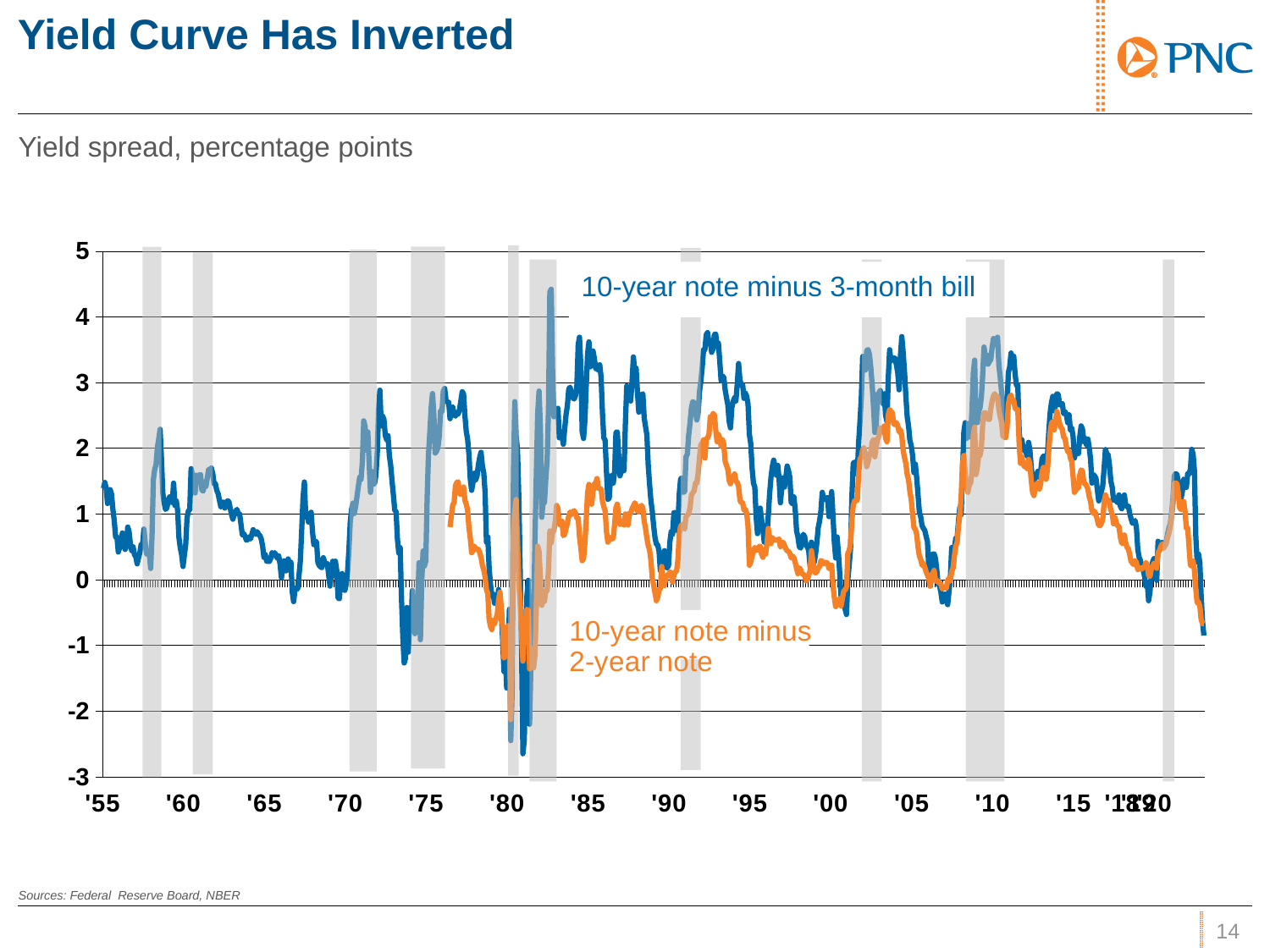

# Yield Curve Has Inverted
Yield spread, percentage points

### Chart

| Category |  |  |
|---|---|---|
| '55 | 1.39 | None |
|  | 1.48 | None |
|  | 1.4 | None |
|  | 1.16 | None |
|  | 1.31 | None |
|  | 1.37 | None |
|  | 1.3 | None |
|  | 1.07 | None |
|  | 0.9 | None |
|  | 0.65 | None |
|  | 0.65 | None |
|  | 0.42 | None |
|  | 0.49 | None |
|  | 0.52 | None |
|  | 0.71 | None |
|  | 0.58 | None |
|  | 0.46 | None |
|  | 0.51 | None |
|  | 0.8 | None |
|  | 0.73 | None |
|  | 0.54 | None |
|  | 0.44 | None |
|  | 0.5 | None |
|  | 0.38 | None |
|  | 0.35 | None |
|  | 0.24 | None |
|  | 0.33 | None |
|  | 0.41 | None |
|  | 0.54 | None |
|  | 0.51 | None |
|  | 0.77 | None |
|  | 0.56 | None |
|  | 0.39 | None |
|  | 0.39 | None |
|  | 0.41 | None |
|  | 0.17 | None |
|  | 0.65 | None |
|  | 1.52 | None |
|  | 1.68 | None |
|  | 1.75 | None |
|  | 2.01 | None |
|  | 2.14 | None |
|  | 2.29 | None |
|  | 1.85 | None |
|  | 1.32 | None |
|  | 1.17 | None |
|  | 1.07 | None |
|  | 1.09 | None |
|  | 1.2 | None |
|  | 1.26 | None |
|  | 1.19 | None |
|  | 1.17 | None |
|  | 1.47 | None |
|  | 1.13 | None |
|  | 1.2 | None |
|  | 1.05 | None |
|  | 0.64 | None |
|  | 0.48 | None |
|  | 0.38 | None |
|  | 0.2 | None |
| '60 | 0.37 | None |
|  | 0.53 | None |
|  | 0.94 | None |
|  | 1.05 | None |
|  | 1.06 | None |
|  | 1.69 | None |
|  | 1.6 | None |
|  | 1.5 | None |
|  | 1.32 | None |
|  | 1.59 | None |
|  | 1.56 | None |
|  | 1.59 | None |
|  | 1.6 | None |
|  | 1.36 | None |
|  | 1.35 | None |
|  | 1.49 | None |
|  | 1.42 | None |
|  | 1.55 | None |
|  | 1.68 | None |
|  | 1.65 | None |
|  | 1.7 | None |
|  | 1.62 | None |
|  | 1.46 | None |
|  | 1.46 | None |
|  | 1.36 | None |
|  | 1.31 | None |
|  | 1.21 | None |
|  | 1.11 | None |
|  | 1.18 | None |
|  | 1.18 | None |
|  | 1.09 | None |
|  | 1.16 | None |
|  | 1.2 | None |
|  | 1.19 | None |
|  | 1.09 | None |
|  | 0.99 | None |
|  | 0.92 | None |
|  | 1.0 | None |
|  | 1.04 | None |
|  | 1.07 | None |
|  | 1.0 | None |
|  | 1.0 | None |
|  | 0.839999999999999 | None |
|  | 0.68 | None |
|  | 0.7 | None |
|  | 0.66 | None |
|  | 0.6 | None |
|  | 0.61 | None |
|  | 0.65 | None |
|  | 0.620000000000001 | None |
|  | 0.68 | None |
|  | 0.76 | None |
|  | 0.72 | None |
|  | 0.69 | None |
|  | 0.73 | None |
|  | 0.69 | None |
|  | 0.67 | None |
|  | 0.620000000000001 | None |
|  | 0.51 | None |
|  | 0.34 | None |
| '65 | 0.3825 | None |
|  | 0.280555555555555 | None |
|  | 0.280869565217391 | None |
|  | 0.277142857142857 | None |
|  | 0.3215 | None |
|  | 0.408636363636364 | None |
|  | 0.36952380952381 | None |
|  | 0.409545454545454 | None |
|  | 0.366666666666667 | None |
|  | 0.3235 | None |
|  | 0.361052631578947 | None |
|  | 0.232727272727273 | None |
|  | 0.0257142857142858 | None |
|  | 0.180526315789474 | None |
|  | 0.28695652173913 | None |
|  | 0.132 | None |
|  | 0.141428571428571 | None |
|  | 0.315 | None |
|  | 0.2205 | None |
|  | 0.264347826086957 | None |
|  | -0.185238095238095 | None |
|  | -0.335 | None |
|  | -0.164210526315789 | None |
|  | -0.121904761904762 | None |
|  | -0.140952380952381 | None |
|  | 0.0655555555555556 | None |
|  | 0.282727272727273 | None |
|  | 0.756 | None |
|  | 1.24454545454545 | None |
|  | 1.48681818181818 | None |
|  | 0.9535 | None |
|  | 1.01 | None |
|  | 0.8775 | None |
|  | 0.923333333333333 | None |
|  | 1.0265 | None |
|  | 0.73 | None |
|  | 0.532727272727273 | None |
|  | 0.584736842105263 | None |
|  | 0.574285714285714 | None |
|  | 0.2615 | None |
|  | 0.213636363636364 | None |
|  | 0.1945 | None |
|  | 0.182272727272727 | None |
|  | 0.333636363636364 | None |
|  | 0.266 | None |
|  | 0.231304347826087 | None |
|  | 0.244444444444445 | None |
|  | 0.0757142857142856 | None |
|  | -0.0981818181818182 | None |
|  | 0.0678947368421052 | None |
|  | 0.2795 | None |
|  | 0.0595238095238095 | None |
|  | 0.280952380952381 | None |
|  | 0.135238095238095 | None |
|  | -0.280952380952381 | None |
|  | -0.29047619047619 | None |
|  | 0.0695238095238096 | None |
|  | 0.0968181818181817 | None |
|  | -0.0970588235294118 | None |
|  | -0.163181818181818 | None |
| '70 | -0.0733333333333333 | None |
|  | 0.110555555555556 | None |
|  | 0.446666666666667 | None |
|  | 0.878181818181818 | None |
|  | 1.06809523809524 | None |
|  | 1.16545454545455 | None |
|  | 1.00727272727273 | None |
|  | 1.11619047619048 | None |
|  | 1.2647619047619 | None |
|  | 1.42 | None |
|  | 1.55888888888889 | None |
|  | 1.52590909090909 | None |
|  | 1.8035 | None |
|  | 2.41722222222222 | None |
|  | 2.32608695652174 | None |
|  | 1.97238095238095 | None |
|  | 2.2495 | None |
|  | 1.76863636363636 | None |
|  | 1.32904761904762 | None |
|  | 1.64727272727273 | None |
|  | 1.44857142857143 | None |
|  | 1.46526315789474 | None |
|  | 1.5925 | None |
|  | 1.91681818181818 | None |
|  | 2.56333333333333 | None |
|  | 2.884 | None |
|  | 2.33909090909091 | None |
|  | 2.489 | None |
|  | 2.43863636363636 | None |
|  | 2.19318181818182 | None |
|  | 2.13 | None |
|  | 2.19217391304348 | None |
|  | 1.889 | None |
|  | 1.7405 | None |
|  | 1.501 | None |
|  | 1.2885 | None |
|  | 1.05681818181818 | None |
|  | 1.03611111111111 | None |
|  | 0.615454545454545 | None |
|  | 0.4055 | None |
|  | 0.489090909090909 | None |
|  | -0.285238095238095 | None |
|  | -0.878571428571428 | None |
|  | -1.26869565217391 | None |
|  | -1.19473684210526 | None |
|  | -0.423333333333333 | None |
|  | -1.104 | None |
|  | -0.709473684210526 | None |
|  | -0.781363636363636 | None |
|  | -0.166111111111111 | None |
|  | -0.752380952380952 | None |
|  | -0.822380952380953 | None |
|  | -0.65 | None |
|  | -0.3665 | None |
|  | 0.258181818181818 | None |
|  | -0.914090909090909 | None |
|  | -0.0245000000000001 | None |
|  | 0.435909090909091 | None |
|  | 0.206666666666667 | None |
|  | 0.282380952380952 | None |
| '75 | 1.245 | None |
|  | 1.89222222222222 | None |
|  | 2.235 | None |
|  | 2.61590909090909 | None |
|  | 2.83238095238095 | None |
|  | 2.51857142857143 | None |
|  | 1.92772727272727 | None |
|  | 1.95571428571429 | None |
|  | 2.00761904761905 | None |
|  | 2.18090909090909 | None |
|  | 2.57705882352941 | None |
|  | 2.55363636363636 | None |
|  | 2.87 | None |
|  | 2.91 | None |
|  | 2.73 | None |
|  | 2.7 | None |
|  | 2.7 | None |
|  | 2.45 | 0.800000000000001 |
|  | 2.6 | 0.98 |
|  | 2.63 | 1.14 |
|  | 2.51 | 1.17 |
|  | 2.49 | 1.43 |
|  | 2.54 | 1.48 |
|  | 2.52 | 1.49 |
|  | 2.59 | 1.31 |
|  | 2.72 | 1.3 |
|  | 2.86 | 1.37 |
|  | 2.83 | 1.41 |
|  | 2.5 | 1.21 |
|  | 2.26 | 1.15 |
|  | 2.14 | 1.06 |
|  | 1.91 | 0.79 |
|  | 1.53 | 0.63 |
|  | 1.36 | 0.409999999999999 |
|  | 1.48 | 0.44 |
|  | 1.62 | 0.510000000000001 |
|  | 1.52 | 0.47 |
|  | 1.58 | 0.459999999999999 |
|  | 1.75 | 0.459999999999999 |
|  | 1.86 | 0.41 |
|  | 1.94 | 0.34 |
|  | 1.73 | 0.220000000000001 |
|  | 1.63 | 0.15 |
|  | 1.33 | 0.0400000000000009 |
|  | 0.57 | -0.15 |
|  | 0.65 | -0.209999999999999 |
|  | 0.17 | -0.609999999999999 |
|  | -0.0700000000000003 | -0.710000000000001 |
|  | -0.25 | -0.76 |
|  | -0.220000000000001 | -0.620000000000001 |
|  | -0.360000000000001 | -0.67 |
|  | -0.280000000000001 | -0.6 |
|  | -0.359999999999999 | -0.529999999999999 |
|  | -0.15 | -0.310000000000001 |
|  | -0.290000000000001 | -0.190000000000001 |
|  | -0.49 | -0.430000000000001 |
|  | -0.93 | -0.73 |
|  | -1.4 | -1.19 |
|  | -1.14 | -1.16 |
|  | -1.65 | -1.0 |
| '80 | -1.2 | -0.699999999999999 |
|  | -0.449999999999999 | -1.01 |
|  | -2.45 | -2.13 |
|  | -1.73 | -1.03 |
|  | 1.6 | 0.73 |
|  | 2.71 | 1.05 |
|  | 2.19 | 1.22 |
|  | 1.97 | 0.57 |
|  | 1.24 | -0.0600000000000005 |
|  | 0.130000000000001 | -0.34 |
|  | -1.05 | -0.83 |
|  | -2.65 | -1.24 |
|  | -2.45 | -0.69 |
|  | -1.6 | -0.73 |
|  | -0.24 | -0.450000000000001 |
|  | -0.00999999999999979 | -0.470000000000001 |
|  | -2.2 | -1.36 |
|  | -1.26 | -1.04 |
|  | -0.67 | -1.07 |
|  | -0.57 | -1.34 |
|  | 0.620000000000001 | -1.14 |
|  | 1.61 | -0.389999999999999 |
|  | 2.53 | 0.51 |
|  | 2.87 | 0.430000000000001 |
|  | 2.31 | 0.0199999999999996 |
|  | 0.949999999999999 | -0.390000000000001 |
|  | 1.18 | -0.33 |
|  | 1.17 | -0.33 |
|  | 1.53 | -0.16 |
|  | 1.83 | -0.17 |
|  | 2.6 | 0.149999999999999 |
|  | 4.38 | 0.74 |
|  | 4.42 | 0.560000000000001 |
|  | 3.2 | 0.720000000000001 |
|  | 2.48 | 0.75 |
|  | 2.6 | 0.879999999999999 |
|  | 2.6 | 1.13 |
|  | 2.61 | 1.08 |
|  | 2.16 | 0.85 |
|  | 2.19 | 0.83 |
|  | 2.19 | 0.890000000000001 |
|  | 2.06 | 0.67 |
|  | 2.3 | 0.690000000000001 |
|  | 2.51 | 0.779999999999999 |
|  | 2.65 | 0.860000000000001 |
|  | 2.9 | 0.969999999999999 |
|  | 2.93 | 1.03 |
|  | 2.83 | 0.99 |
|  | 2.77 | 1.03 |
|  | 2.75 | 1.05 |
|  | 2.8 | 1.01 |
|  | 2.94 | 0.940000000000001 |
|  | 3.58 | 0.94 |
|  | 3.69 | 0.65 |
|  | 3.24 | 0.479999999999999 |
|  | 2.25 | 0.290000000000001 |
|  | 2.15 | 0.32 |
|  | 2.42 | 0.560000000000001 |
|  | 2.96 | 0.92 |
|  | 3.44 | 1.32 |
| '85 | 3.62 | 1.45 |
|  | 3.24 | 1.34 |
|  | 3.34 | 1.15 |
|  | 3.48 | 1.34 |
|  | 3.37 | 1.46 |
|  | 3.21 | 1.47 |
|  | 3.23 | 1.54 |
|  | 3.19 | 1.39 |
|  | 3.27 | 1.39 |
|  | 3.08 | 1.38 |
|  | 2.54 | 1.2 |
|  | 2.16 | 1.11 |
|  | 2.12 | 1.05 |
|  | 1.64 | 0.73 |
|  | 1.22 | 0.57 |
|  | 1.24 | 0.6 |
|  | 1.56 | 0.64 |
|  | 1.59 | 0.62 |
|  | 1.47 | 0.63 |
|  | 1.64 | 0.84 |
|  | 2.24 | 1.1 |
|  | 2.25 | 1.15 |
|  | 1.9 | 0.97 |
|  | 1.58 | 0.840000000000001 |
|  | 1.65 | 0.85 |
|  | 1.66 | 0.85 |
|  | 1.66 | 0.83 |
|  | 2.38 | 1.0 |
|  | 2.95 | 0.85 |
|  | 2.73 | 0.83 |
|  | 2.76 | 1.01 |
|  | 2.72 | 1.01 |
|  | 3.02 | 1.08 |
|  | 3.39 | 1.12 |
|  | 3.17 | 1.17 |
|  | 3.22 | 1.13 |
|  | 2.86 | 1.04 |
|  | 2.55 | 1.03 |
|  | 2.67 | 1.1 |
|  | 2.81 | 1.13 |
|  | 2.83 | 1.09 |
|  | 2.46 | 0.890000000000001 |
|  | 2.33 | 0.780000000000001 |
|  | 2.2 | 0.629999999999999 |
|  | 1.74 | 0.52 |
|  | 1.45 | 0.450000000000001 |
|  | 1.2 | 0.290000000000001 |
|  | 1.04 | 0.0199999999999996 |
|  | 0.82 | -0.0899999999999999 |
|  | 0.640000000000001 | -0.199999999999999 |
|  | 0.539999999999999 | -0.32 |
|  | 0.529999999999999 | -0.27 |
|  | 0.43 | -0.16 |
|  | 0.129999999999999 | -0.130000000000001 |
|  | 0.14 | 0.199999999999999 |
|  | 0.209999999999999 | -0.0300000000000011 |
|  | 0.44 | -0.0899999999999999 |
|  | 0.37 | 0.0299999999999994 |
|  | 0.18 | 0.0700000000000003 |
|  | 0.21 | 0.0599999999999996 |
| '90 | 0.570000000000001 | 0.120000000000001 |
|  | 0.73 | 0.100000000000001 |
|  | 0.69 | -0.0400000000000009 |
|  | 1.02 | 0.0699999999999985 |
|  | 1.02 | 0.119999999999999 |
|  | 0.75 | 0.130000000000001 |
|  | 0.850000000000001 | 0.310000000000001 |
|  | 1.3 | 0.69 |
|  | 1.53 | 0.810000000000001 |
|  | 1.55 | 0.840000000000001 |
|  | 1.33 | 0.790000000000001 |
|  | 1.34 | 0.77 |
|  | 1.87 | 0.96 |
|  | 1.91 | 0.98 |
|  | 2.2 | 1.01 |
|  | 2.39 | 1.09 |
|  | 2.61 | 1.29 |
|  | 2.71 | 1.32 |
|  | 2.69 | 1.35 |
|  | 2.57 | 1.47 |
|  | 2.43 | 1.47 |
|  | 2.54 | 1.62 |
|  | 2.86 | 1.86 |
|  | 3.02 | 2.06 |
|  | 3.23 | 2.07 |
|  | 3.5 | 2.13 |
|  | 3.5 | 1.85 |
|  | 3.73 | 2.14 |
|  | 3.76 | 2.16 |
|  | 3.6 | 2.21 |
|  | 3.63 | 2.48 |
|  | 3.46 | 2.4 |
|  | 3.51 | 2.53 |
|  | 3.73 | 2.51 |
|  | 3.74 | 2.29 |
|  | 3.55 | 2.1 |
|  | 3.6 | 2.21 |
|  | 3.33 | 2.16 |
|  | 3.03 | 2.03 |
|  | 3.1 | 2.13 |
|  | 3.08 | 2.06 |
|  | 2.89 | 1.8 |
|  | 2.77 | 1.74 |
|  | 2.66 | 1.68 |
|  | 2.41 | 1.51 |
|  | 2.31 | 1.46 |
|  | 2.62 | 1.56 |
|  | 2.71 | 1.56 |
|  | 2.77 | 1.61 |
|  | 2.72 | 1.5 |
|  | 2.98 | 1.48 |
|  | 3.29 | 1.42 |
|  | 3.04 | 1.21 |
|  | 2.96 | 1.17 |
|  | 2.97 | 1.17 |
|  | 2.76 | 1.06 |
|  | 2.84 | 1.07 |
|  | 2.79 | 1.01 |
|  | 2.67 | 0.81 |
|  | 2.21 | 0.22 |
| '95 | 2.07 | 0.27 |
|  | 1.7 | 0.359999999999999 |
|  | 1.47 | 0.42 |
|  | 1.41 | 0.489999999999999 |
|  | 0.96 | 0.46 |
|  | 0.7 | 0.45 |
|  | 0.86 | 0.5 |
|  | 1.09 | 0.51 |
|  | 0.92 | 0.390000000000001 |
|  | 0.76 | 0.34 |
|  | 0.569999999999999 | 0.449999999999999 |
|  | 0.57 | 0.39 |
|  | 0.65 | 0.54 |
|  | 0.98 | 0.779999999999999 |
|  | 1.31 | 0.609999999999999 |
|  | 1.56 | 0.55 |
|  | 1.72 | 0.640000000000001 |
|  | 1.82 | 0.61 |
|  | 1.72 | 0.600000000000001 |
|  | 1.59 | 0.609999999999999 |
|  | 1.74 | 0.6 |
|  | 1.54 | 0.62 |
|  | 1.17 | 0.5 |
|  | 1.39 | 0.52 |
|  | 1.55 | 0.57 |
|  | 1.41 | 0.52 |
|  | 1.55 | 0.470000000000001 |
|  | 1.73 | 0.44 |
|  | 1.66 | 0.43 |
|  | 1.56 | 0.4 |
|  | 1.17 | 0.33 |
|  | 1.16 | 0.359999999999999 |
|  | 1.26 | 0.33 |
|  | 1.06 | 0.260000000000001 |
|  | 0.74 | 0.17 |
|  | 0.649999999999999 | 0.0899999999999999 |
|  | 0.5 | 0.18 |
|  | 0.48 | 0.15 |
|  | 0.62 | 0.0900000000000007 |
|  | 0.69 | 0.0800000000000001 |
|  | 0.65 | 0.0600000000000005 |
|  | 0.52 | -0.0199999999999996 |
|  | 0.5 | 0.0 |
|  | 0.44 | 0.0700000000000003 |
|  | 0.199999999999999 | 0.14 |
|  | 0.57 | 0.44 |
|  | 0.42 | 0.29 |
|  | 0.260000000000001 | 0.140000000000001 |
|  | 0.38 | 0.0999999999999996 |
|  | 0.56 | 0.12 |
|  | 0.79 | 0.180000000000001 |
|  | 0.89 | 0.199999999999999 |
|  | 1.04 | 0.29 |
|  | 1.33 | 0.28 |
|  | 1.24 | 0.24 |
|  | 1.22 | 0.260000000000001 |
|  | 1.24 | 0.26 |
|  | 1.25 | 0.25 |
|  | 0.96 | 0.17 |
|  | 1.08 | 0.180000000000001 |
| '00 | 1.34 | 0.22 |
|  | 0.97 | -0.0900000000000007 |
|  | 0.569999999999999 | -0.27 |
|  | 0.33 | -0.41 |
|  | 0.65 | -0.369999999999999 |
|  | 0.409999999999999 | -0.380000000000001 |
|  | 0.0899999999999999 | -0.29 |
|  | -0.26 | -0.4 |
|  | -0.2 | -0.28 |
|  | -0.37 | -0.17 |
|  | -0.45 | -0.16 |
|  | -0.529999999999999 | -0.109999999999999 |
|  | 0.00999999999999979 | 0.4 |
|  | 0.22 | 0.44 |
|  | 0.47 | 0.55 |
|  | 1.27 | 0.909999999999999 |
|  | 1.77 | 1.13 |
|  | 1.79 | 1.2 |
|  | 1.73 | 1.2 |
|  | 1.61 | 1.21 |
|  | 2.09 | 1.61 |
|  | 2.41 | 1.84 |
|  | 2.78 | 1.87 |
|  | 3.4 | 1.98 |
|  | 3.39 | 2.01 |
|  | 3.19 | 1.89 |
|  | 3.49 | 1.72 |
|  | 3.5 | 1.79 |
|  | 3.43 | 1.9 |
|  | 3.23 | 1.94 |
|  | 2.97 | 2.09 |
|  | 2.64 | 2.13 |
|  | 2.24 | 1.87 |
|  | 2.36 | 2.03 |
|  | 2.82 | 2.13 |
|  | 2.84 | 2.19 |
|  | 2.88 | 2.31 |
|  | 2.73 | 2.27 |
|  | 2.68 | 2.24 |
|  | 2.83 | 2.34 |
|  | 2.5 | 2.15 |
|  | 2.41 | 2.1 |
|  | 3.08 | 2.51 |
|  | 3.5 | 2.59 |
|  | 3.33 | 2.56 |
|  | 3.37 | 2.54 |
|  | 3.37 | 2.37 |
|  | 3.37 | 2.36 |
|  | 3.27 | 2.39 |
|  | 3.15 | 2.34 |
|  | 2.89 | 2.25 |
|  | 3.41 | 2.28 |
|  | 3.7 | 2.19 |
|  | 3.46 | 1.97 |
|  | 3.17 | 1.86 |
|  | 2.8 | 1.77 |
|  | 2.48 | 1.6 |
|  | 2.34 | 1.52 |
|  | 2.12 | 1.34 |
|  | 2.04 | 1.22 |
| '05 | 1.89 | 1.0 |
|  | 1.63 | 0.79 |
|  | 1.76 | 0.77 |
|  | 1.56 | 0.69 |
|  | 1.3 | 0.5 |
|  | 1.03 | 0.36 |
|  | 0.96 | 0.31 |
|  | 0.82 | 0.22 |
|  | 0.78 | 0.25 |
|  | 0.75 | 0.19 |
|  | 0.66 | 0.12 |
|  | 0.58 | 0.0699999999999994 |
|  | 0.18 | 0.0199999999999996 |
|  | 0.140000000000001 | -0.0999999999999996 |
|  | 0.21 | -0.0100000000000007 |
|  | 0.390000000000001 | 0.100000000000001 |
|  | 0.390000000000001 | 0.140000000000001 |
|  | 0.32 | -0.00999999999999979 |
|  | 0.14 | -0.0300000000000002 |
|  | -0.0800000000000001 | -0.0200000000000005 |
|  | -0.0899999999999999 | -0.0499999999999998 |
|  | -0.19 | -0.0699999999999994 |
|  | -0.340000000000001 | -0.140000000000001 |
|  | -0.29 | -0.11 |
|  | -0.220000000000001 | -0.12 |
|  | -0.310000000000001 | -0.13 |
|  | -0.380000000000001 | -0.0100000000000007 |
|  | -0.18 | 0.0200000000000005 |
|  | 0.0199999999999996 | -0.0199999999999996 |
|  | 0.489999999999999 | 0.119999999999999 |
|  | 0.18 | 0.18 |
|  | 0.47 | 0.36 |
|  | 0.629999999999999 | 0.51 |
|  | 0.63 | 0.56 |
|  | 0.88 | 0.810000000000001 |
|  | 1.1 | 0.98 |
|  | 0.99 | 1.26 |
|  | 1.62 | 1.77 |
|  | 2.25 | 1.89 |
|  | 2.39 | 1.63 |
|  | 2.15 | 1.43 |
|  | 2.24 | 1.33 |
|  | 2.38 | 1.44 |
|  | 2.17 | 1.47 |
|  | 2.56 | 1.61 |
|  | 3.14 | 2.2 |
|  | 3.34 | 2.32 |
|  | 2.39 | 1.6 |
|  | 2.39 | 1.71 |
|  | 2.57 | 1.89 |
|  | 2.61 | 1.89 |
|  | 2.77 | 2.0 |
|  | 3.11 | 2.36 |
|  | 3.54 | 2.54 |
|  | 3.38 | 2.54 |
|  | 3.42 | 2.47 |
|  | 3.28 | 2.44 |
|  | 3.32 | 2.44 |
|  | 3.35 | 2.6 |
|  | 3.54 | 2.72 |
| '10 | 3.67 | 2.8 |
|  | 3.58 | 2.83 |
|  | 3.58 | 2.77 |
|  | 3.69 | 2.79 |
|  | 3.26 | 2.59 |
|  | 3.08 | 2.48 |
|  | 2.85 | 2.39 |
|  | 2.54 | 2.18 |
|  | 2.5 | 2.17 |
|  | 2.41 | 2.16 |
|  | 2.62 | 2.31 |
|  | 3.15 | 2.67 |
|  | 3.24 | 2.78 |
|  | 3.45 | 2.81 |
|  | 3.31 | 2.71 |
|  | 3.4 | 2.73 |
|  | 3.13 | 2.61 |
|  | 2.96 | 2.59 |
|  | 2.96 | 2.59 |
|  | 2.28 | 2.07 |
|  | 1.97 | 1.77 |
|  | 2.13 | 1.87 |
|  | 2.0 | 1.76 |
|  | 1.97 | 1.72 |
|  | 1.94 | 1.73 |
|  | 1.88 | 1.69 |
|  | 2.09 | 1.83 |
|  | 1.97 | 1.76 |
|  | 1.71 | 1.51 |
|  | 1.53 | 1.33 |
|  | 1.43 | 1.28 |
|  | 1.58 | 1.41 |
|  | 1.61 | 1.46 |
|  | 1.65 | 1.47 |
|  | 1.56 | 1.38 |
|  | 1.65 | 1.46 |
|  | 1.84 | 1.64 |
|  | 1.88 | 1.71 |
|  | 1.87 | 1.7 |
|  | 1.7 | 1.53 |
|  | 1.89 | 1.68 |
|  | 2.25 | 1.97 |
|  | 2.54 | 2.24 |
|  | 2.7 | 2.38 |
|  | 2.79 | 2.41 |
|  | 2.57 | 2.28 |
|  | 2.65 | 2.42 |
|  | 2.83 | 2.56 |
|  | 2.82 | 2.47 |
|  | 2.66 | 2.38 |
|  | 2.67 | 2.32 |
|  | 2.68 | 2.29 |
|  | 2.53 | 2.17 |
|  | 2.56 | 2.15 |
|  | 2.51 | 2.03 |
|  | 2.39 | 1.95 |
|  | 2.51 | 1.96 |
|  | 2.28 | 1.85 |
|  | 2.31 | 1.8 |
|  | 2.18 | 1.57 |
| '15 | 1.85 | 1.33 |
|  | 1.96 | 1.36 |
|  | 2.01 | 1.4 |
|  | 1.92 | 1.4 |
|  | 2.18 | 1.59 |
|  | 2.34 | 1.67 |
|  | 2.29 | 1.65 |
|  | 2.1 | 1.47 |
|  | 2.15 | 1.46 |
|  | 2.05 | 1.43 |
|  | 2.14 | 1.38 |
|  | 2.01 | 1.26 |
|  | 1.83 | 1.19 |
|  | 1.47 | 1.05 |
|  | 1.6 | 1.01 |
|  | 1.58 | 1.04 |
|  | 1.54 | 0.99 |
|  | 1.37 | 0.91 |
|  | 1.2 | 0.83 |
|  | 1.26 | 0.82 |
|  | 1.34 | 0.86 |
|  | 1.43 | 0.92 |
|  | 1.69 | 1.16 |
|  | 1.98 | 1.29 |
|  | 1.92 | 1.22 |
|  | 1.9 | 1.22 |
|  | 1.74 | 1.17 |
|  | 1.5 | 1.06 |
|  | 1.41 | 1.0 |
|  | 1.21 | 0.85 |
|  | 1.25 | 0.95 |
|  | 1.2 | 0.87 |
|  | 1.17 | 0.82 |
|  | 1.29 | 0.81 |
|  | 1.12 | 0.65 |
|  | 1.08 | 0.56 |
| '18 | 1.17 | 0.55 |
|  | 1.29 | 0.68 |
|  | 1.14 | 0.56 |
|  | 1.11 | 0.49 |
|  | 1.12 | 0.47 |
|  | 1.01 | 0.38 |
|  | 0.93 | 0.28 |
|  | 0.86 | 0.25 |
|  | 0.87 | 0.23 |
|  | 0.9 | 0.29 |
|  | 0.79 | 0.26 |
|  | 0.46 | 0.15 |
| '19 | 0.34 | 0.17 |
|  | 0.29 | 0.18 |
|  | 0.17 | 0.16 |
|  | 0.15 | 0.19 |
|  | 0.0499999999999998 | 0.19 |
|  | -0.1 | 0.26 |
|  | -0.04 | 0.22 |
|  | -0.32 | 0.0599999999999998 |
|  | -0.19 | 0.05 |
|  | 0.0600000000000001 | 0.16 |
|  | 0.27 | 0.2 |
|  | 0.32 | 0.25 |
| '20 | 0.235238095238095 | 0.23857142743857 |
10-year note minus 3-month bill
Sources: Federal  Reserve Board, NBER
14